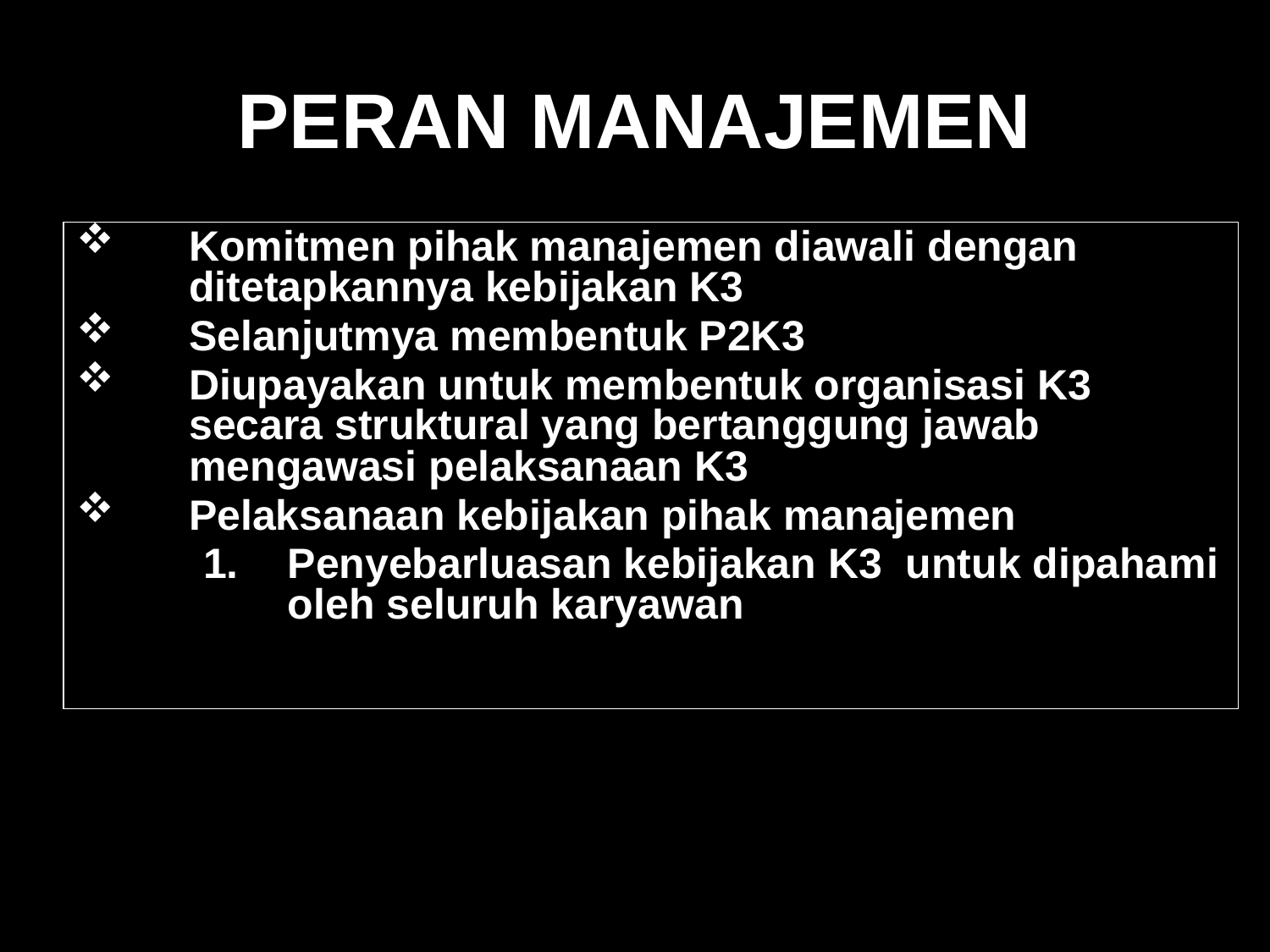

# PERAN MANAJEMEN
Komitmen pihak manajemen diawali dengan ditetapkannya kebijakan K3
Selanjutmya membentuk P2K3
Diupayakan untuk membentuk organisasi K3 secara struktural yang bertanggung jawab mengawasi pelaksanaan K3
Pelaksanaan kebijakan pihak manajemen
Penyebarluasan kebijakan K3  untuk dipahami oleh seluruh karyawan